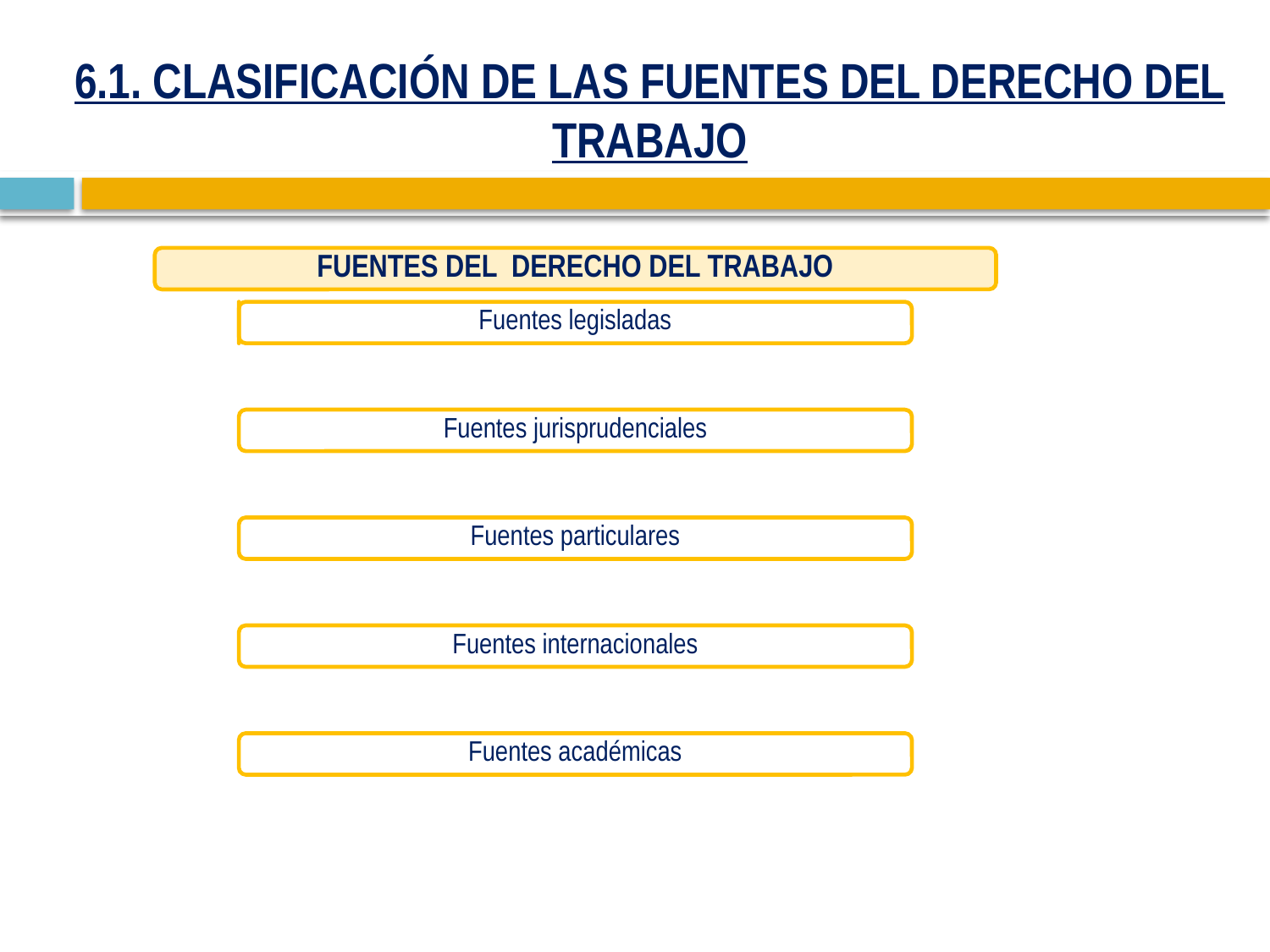

# 6.1. CLASIFICACIÓN DE LAS FUENTES DEL DERECHO DEL TRABAJO
FUENTES DEL  DERECHO DEL TRABAJO
Fuentes legisladas
Fuentes jurisprudenciales
Fuentes particulares
Fuentes internacionales
Fuentes académicas